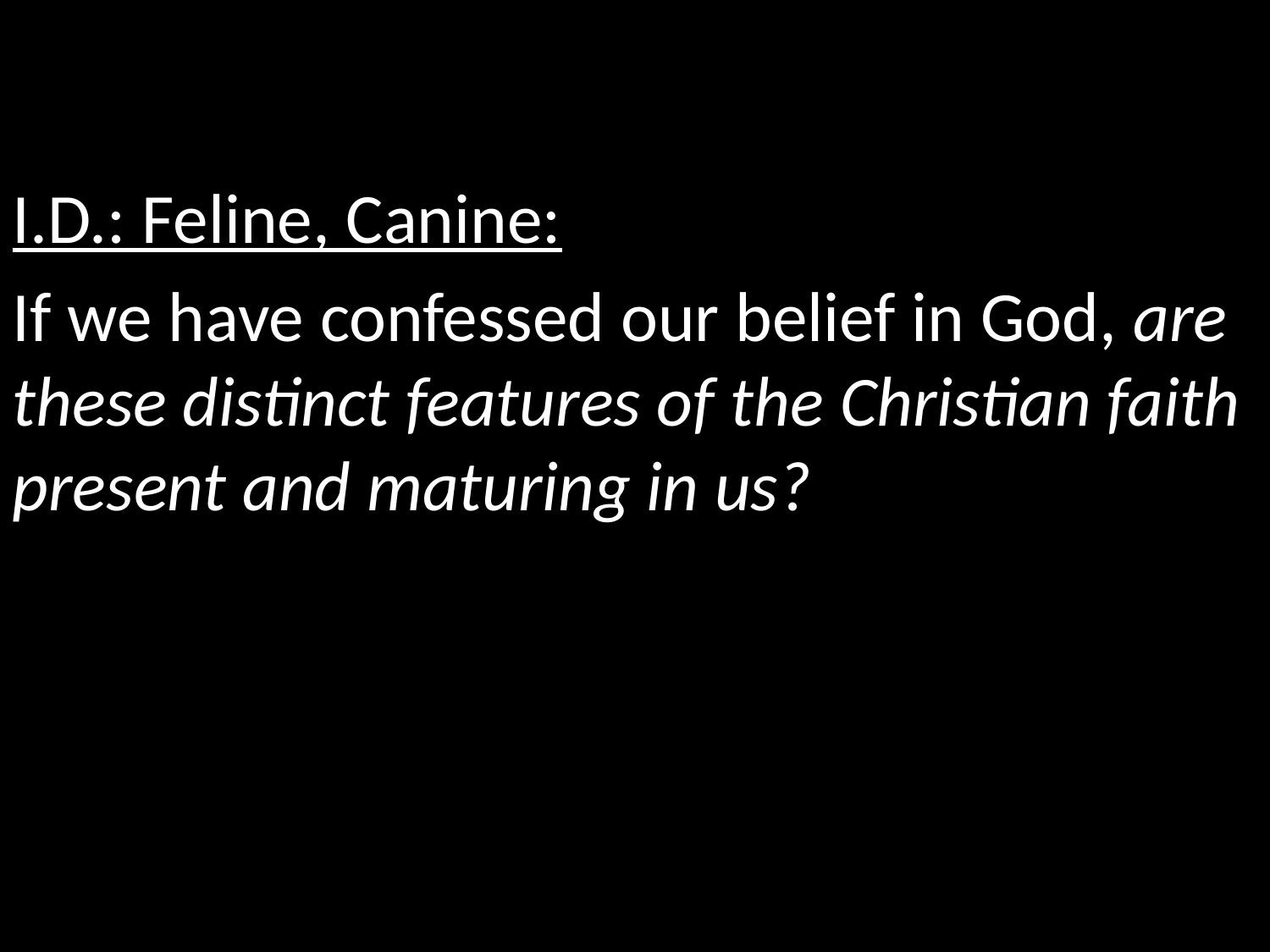

I.D.: Feline, Canine:
If we have confessed our belief in God, are these distinct features of the Christian faith present and maturing in us?